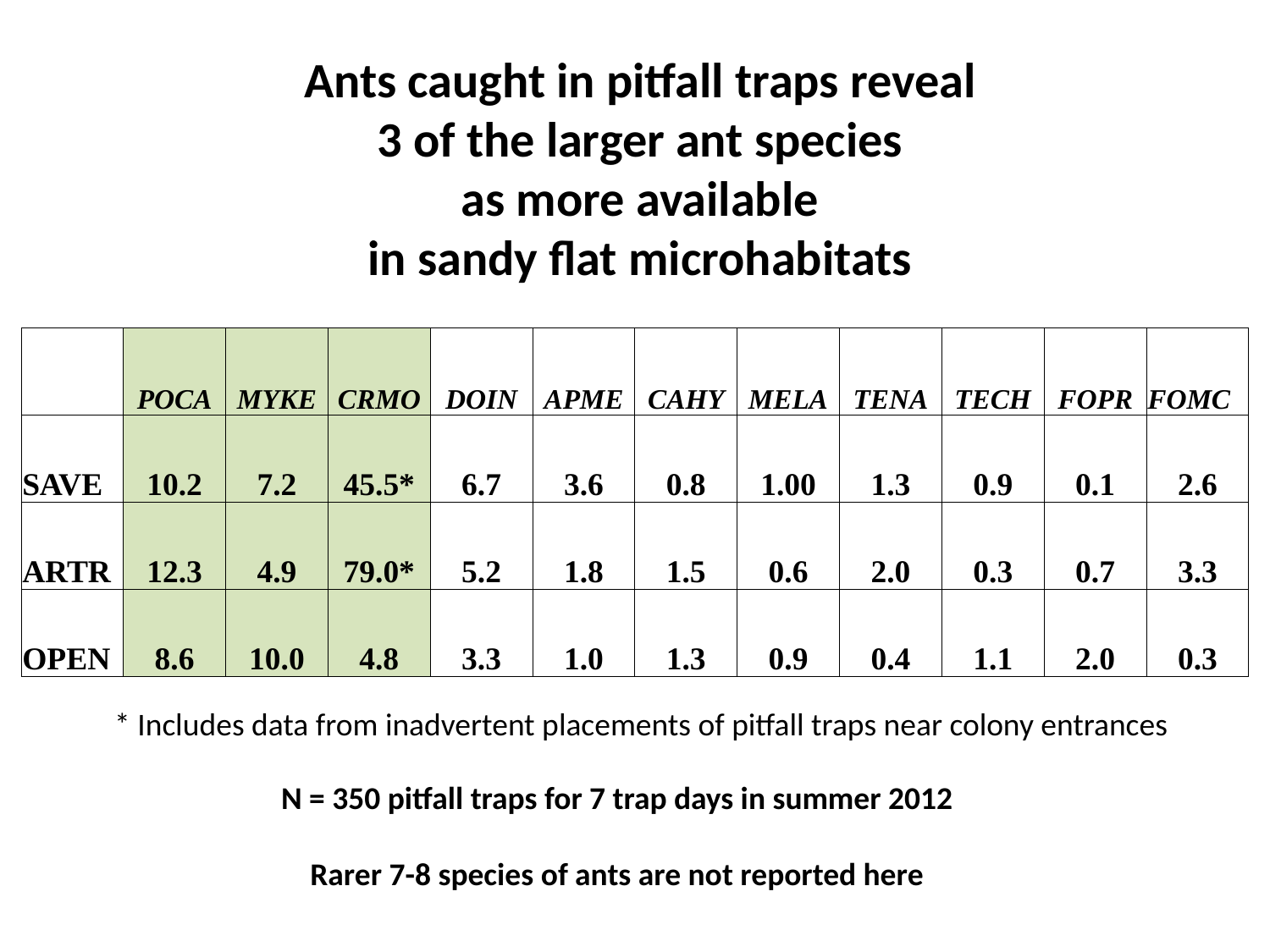

# Ants caught in pitfall traps reveal 3 of the larger ant species as more available in sandy flat microhabitats
|  | POCA | MYKE | CRMO | DOIN | APME | CAHY | MELA | TENA | TECH | FOPR | FOMC |
| --- | --- | --- | --- | --- | --- | --- | --- | --- | --- | --- | --- |
| SAVE | 10.2 | 7.2 | 45.5\* | 6.7 | 3.6 | 0.8 | 1.00 | 1.3 | 0.9 | 0.1 | 2.6 |
| ARTR | 12.3 | 4.9 | 79.0\* | 5.2 | 1.8 | 1.5 | 0.6 | 2.0 | 0.3 | 0.7 | 3.3 |
| OPEN | 8.6 | 10.0 | 4.8 | 3.3 | 1.0 | 1.3 | 0.9 | 0.4 | 1.1 | 2.0 | 0.3 |
* Includes data from inadvertent placements of pitfall traps near colony entrances
N = 350 pitfall traps for 7 trap days in summer 2012

Rarer 7-8 species of ants are not reported here